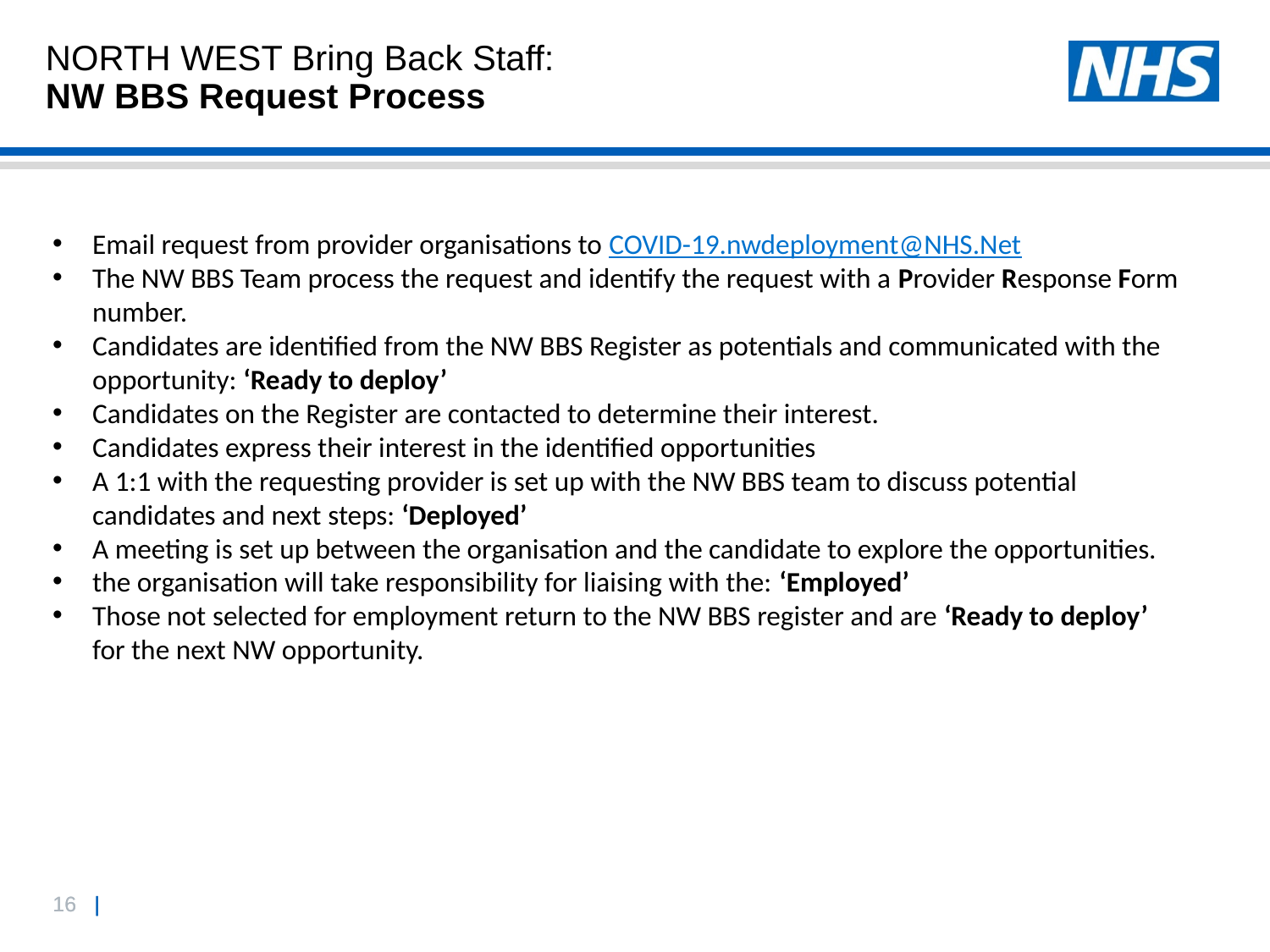

# NORTH WEST Bring Back Staff: NW BBS Request Process

Email request from provider organisations to COVID-19.nwdeployment@NHS.Net
The NW BBS Team process the request and identify the request with a Provider Response Form number.
Candidates are identified from the NW BBS Register as potentials and communicated with the opportunity: ‘Ready to deploy’
Candidates on the Register are contacted to determine their interest.
Candidates express their interest in the identified opportunities
A 1:1 with the requesting provider is set up with the NW BBS team to discuss potential candidates and next steps: ‘Deployed’
A meeting is set up between the organisation and the candidate to explore the opportunities.
the organisation will take responsibility for liaising with the: ‘Employed’
Those not selected for employment return to the NW BBS register and are ‘Ready to deploy’ for the next NW opportunity.